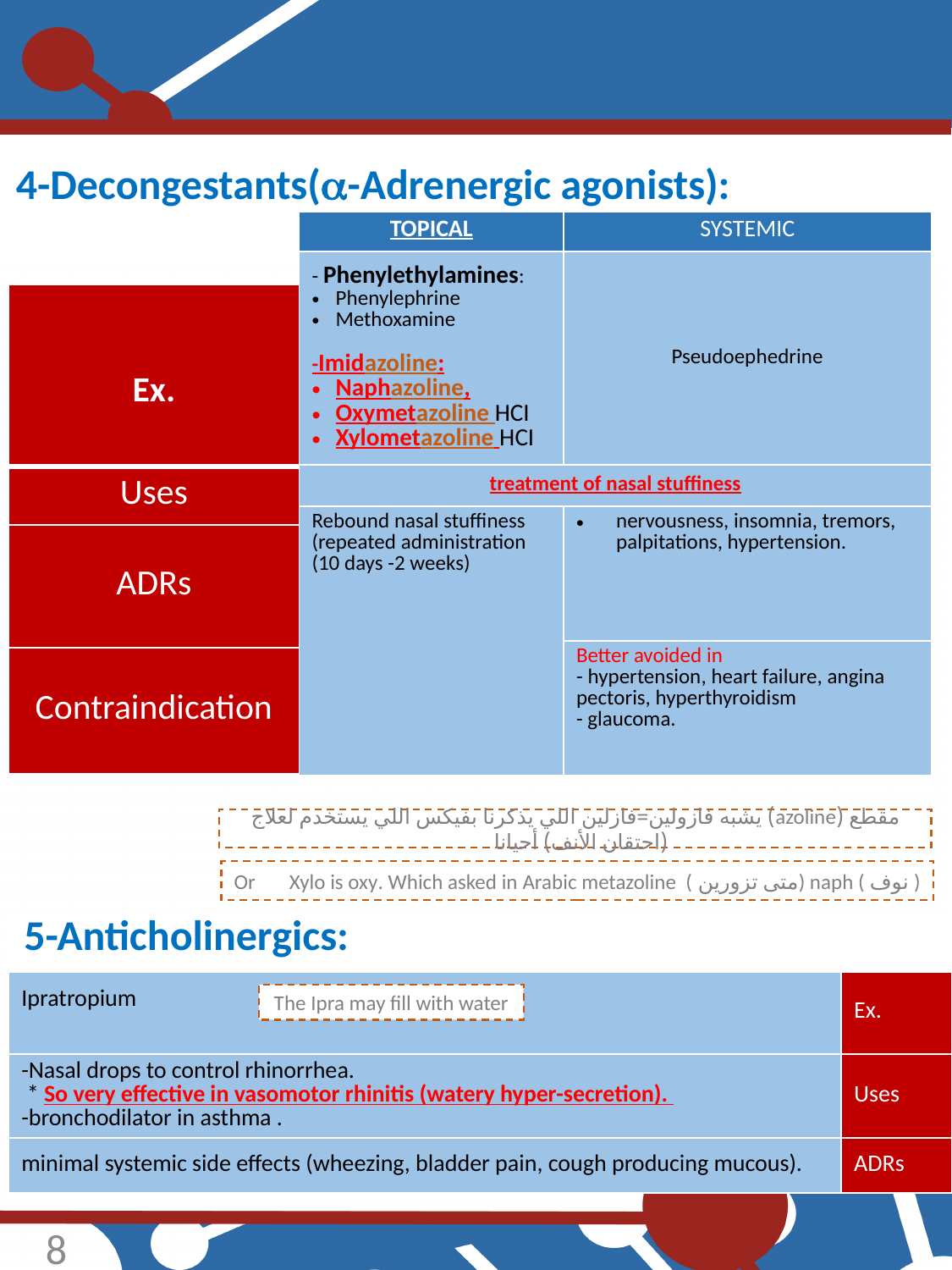

4-Decongestants(α-Adrenergic agonists):
|  |  |
| --- | --- |
| TOPICAL | SYSTEMIC |
| - Phenylethylamines: Phenylephrine Methoxamine -Imidazoline: Naphazoline, Oxymetazoline HCI Xylometazoline HCI | Pseudoephedrine |
| treatment of nasal stuffiness |  |
| Rebound nasal stuffiness (repeated administration (10 days -2 weeks) | nervousness, insomnia, tremors, palpitations, hypertension. |
|  | Better avoided in - hypertension, heart failure, angina pectoris, hyperthyroidism - glaucoma. |
| Ex. |
| --- |
| Uses |
| ADRs |
| Contraindication |
مقطع (azoline) يشبه فازولين=فازلين اللي يذكرنا بفيكس اللي يستخدم لعلاج (احتقان الأنف) أحيانا
Or       Xylo is oxy. Which asked in Arabic metazoline  ( متى تزورين) naph ( نوف )
5-Anticholinergics:
|  |  |
| --- | --- |
| Ipratropium | Ex. |
| -Nasal drops to control rhinorrhea. \* So very effective in vasomotor rhinitis (watery hyper-secretion). -bronchodilator in asthma . | Uses |
| minimal systemic side effects (wheezing, bladder pain, cough producing mucous). | ADRs |
The Ipra may fill with water